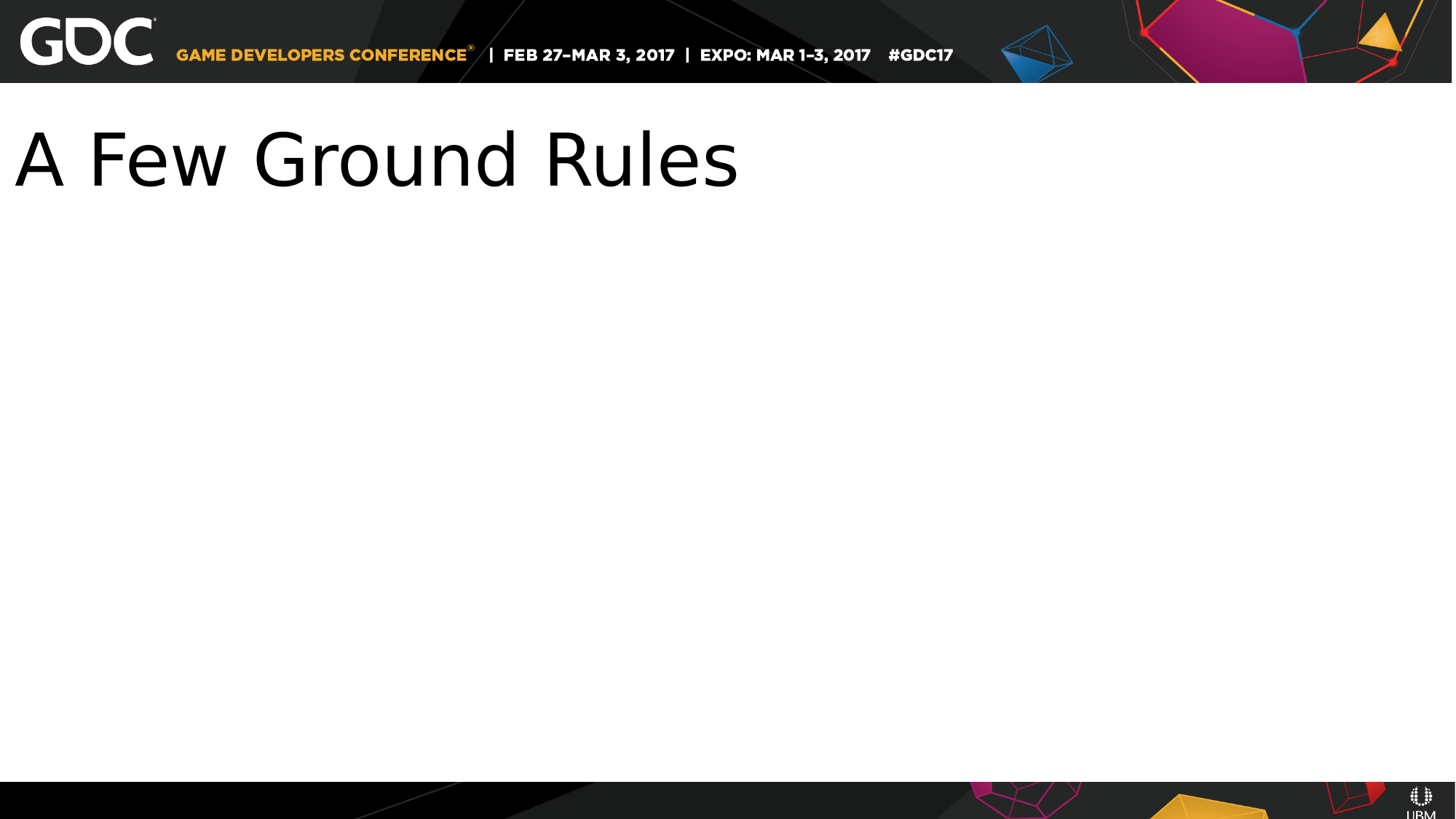

A Few Ground Rules
PvE, not PvP
Don’t bail on your group
Turn the devices off
Grab a pen

Last but not least…